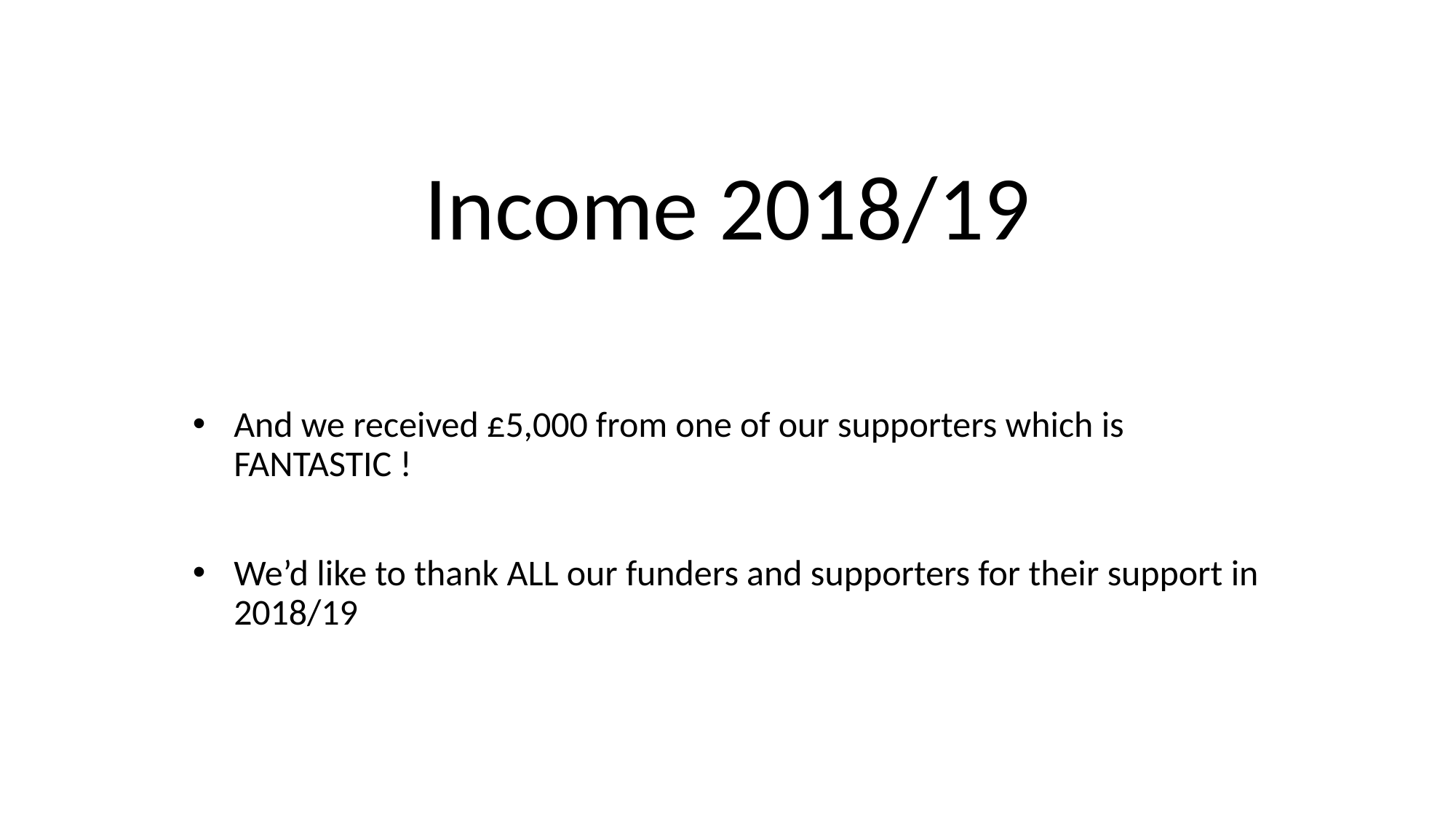

# Income 2018/19

And we received £5,000 from one of our supporters which is FANTASTIC !

We’d like to thank ALL our funders and supporters for their support in 2018/19